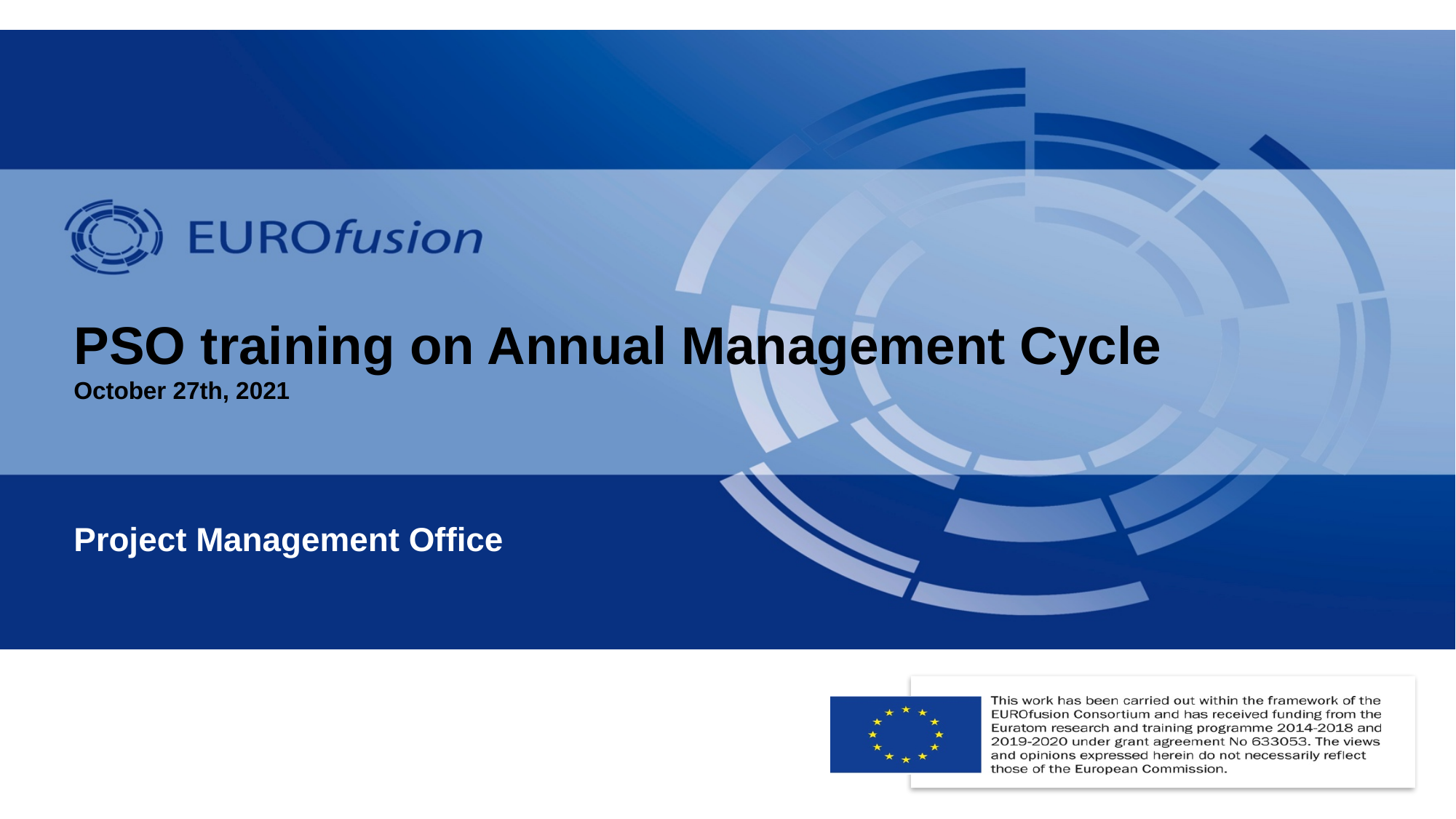

# PSO training on Annual Management Cycle October 27th, 2021
Project Management Office